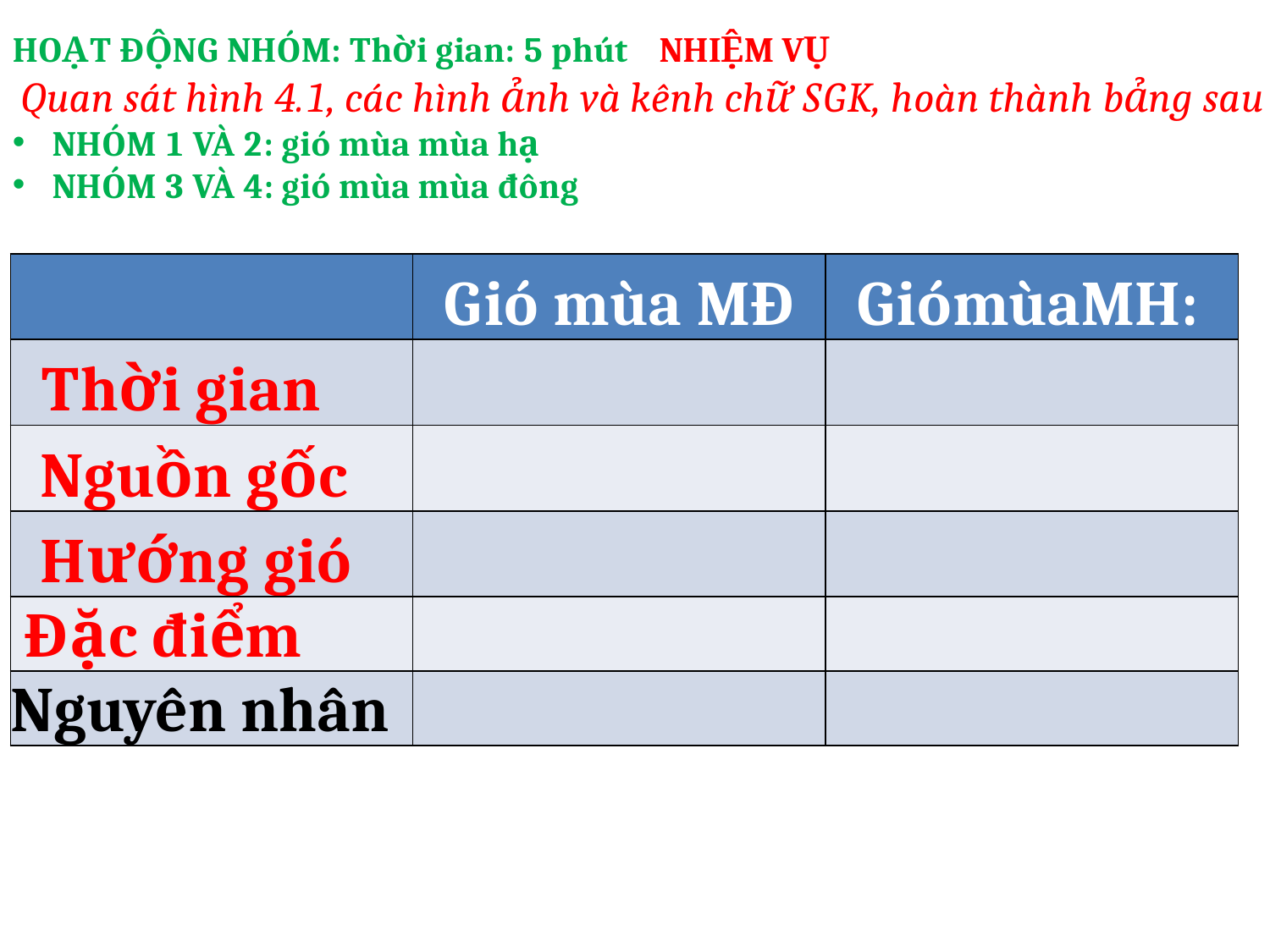

HOẠT ĐỘNG NHÓM: Thời gian: 5 phút    NHIỆM VỤ
 Quan sát hình 4.1, các hình ảnh và kênh chữ SGK, hoàn thành bảng sau
NHÓM 1 VÀ 2: gió mùa mùa hạ
NHÓM 3 VÀ 4: gió mùa mùa đông

|  | Gió mùa MĐ | GiómùaMH: |
| --- | --- | --- |
| Thời gian |  |  |
| Nguồn gốc |  |  |
| Hướng gió |  |  |
| Đặc điểm |  |  |
| Nguyên nhân |  |  |